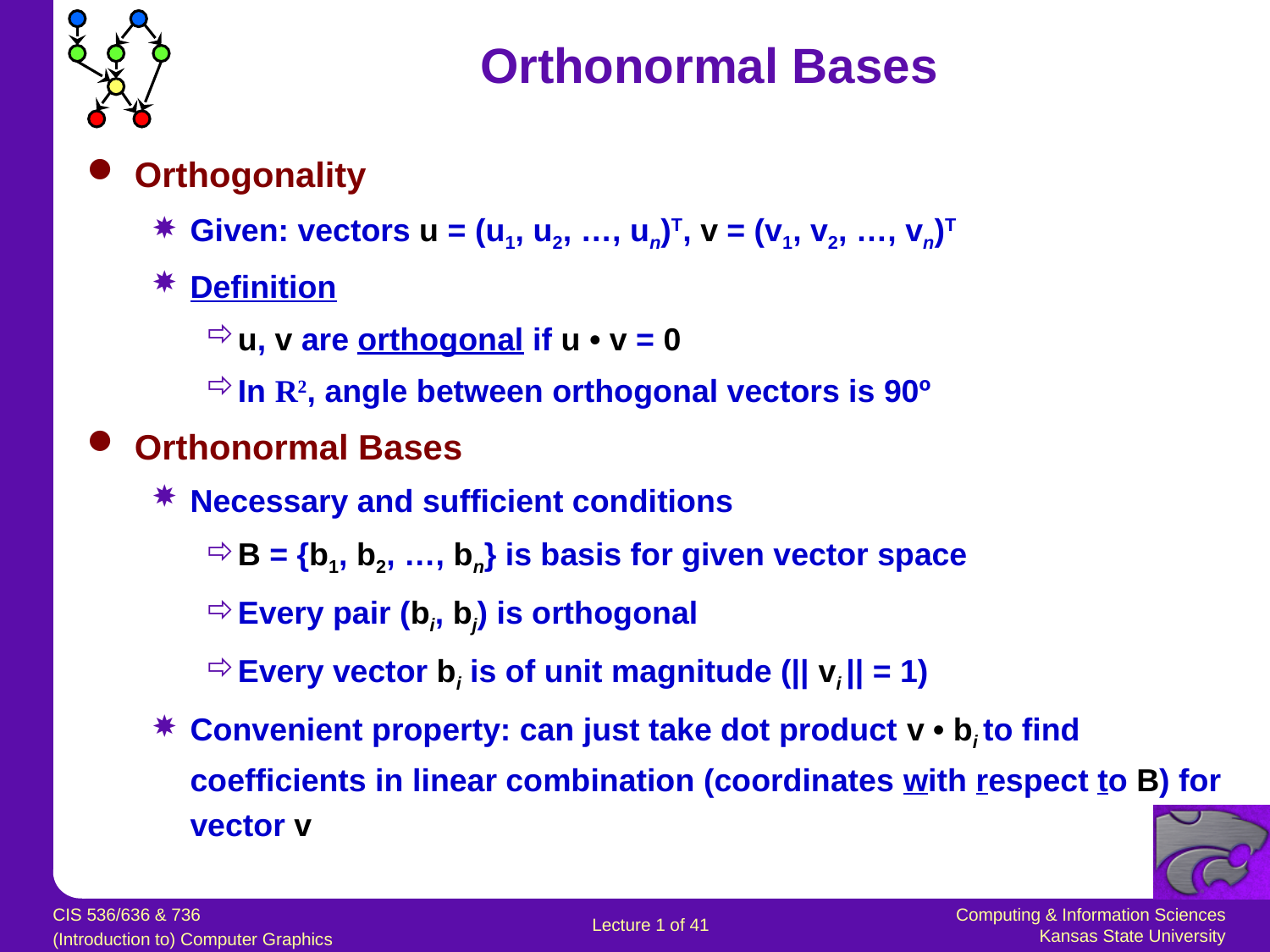

Orthonormal Bases
Orthogonality
Given: vectors u = (u1, u2, …, un)T, v = (v1, v2, …, vn)T
Definition
u, v are orthogonal if u • v = 0
In R2, angle between orthogonal vectors is 90º
Orthonormal Bases
Necessary and sufficient conditions
B = {b1, b2, …, bn} is basis for given vector space
Every pair (bi, bj) is orthogonal
Every vector bi is of unit magnitude (|| vi || = 1)
Convenient property: can just take dot product v • bi to find coefficients in linear combination (coordinates with respect to B) for vector v